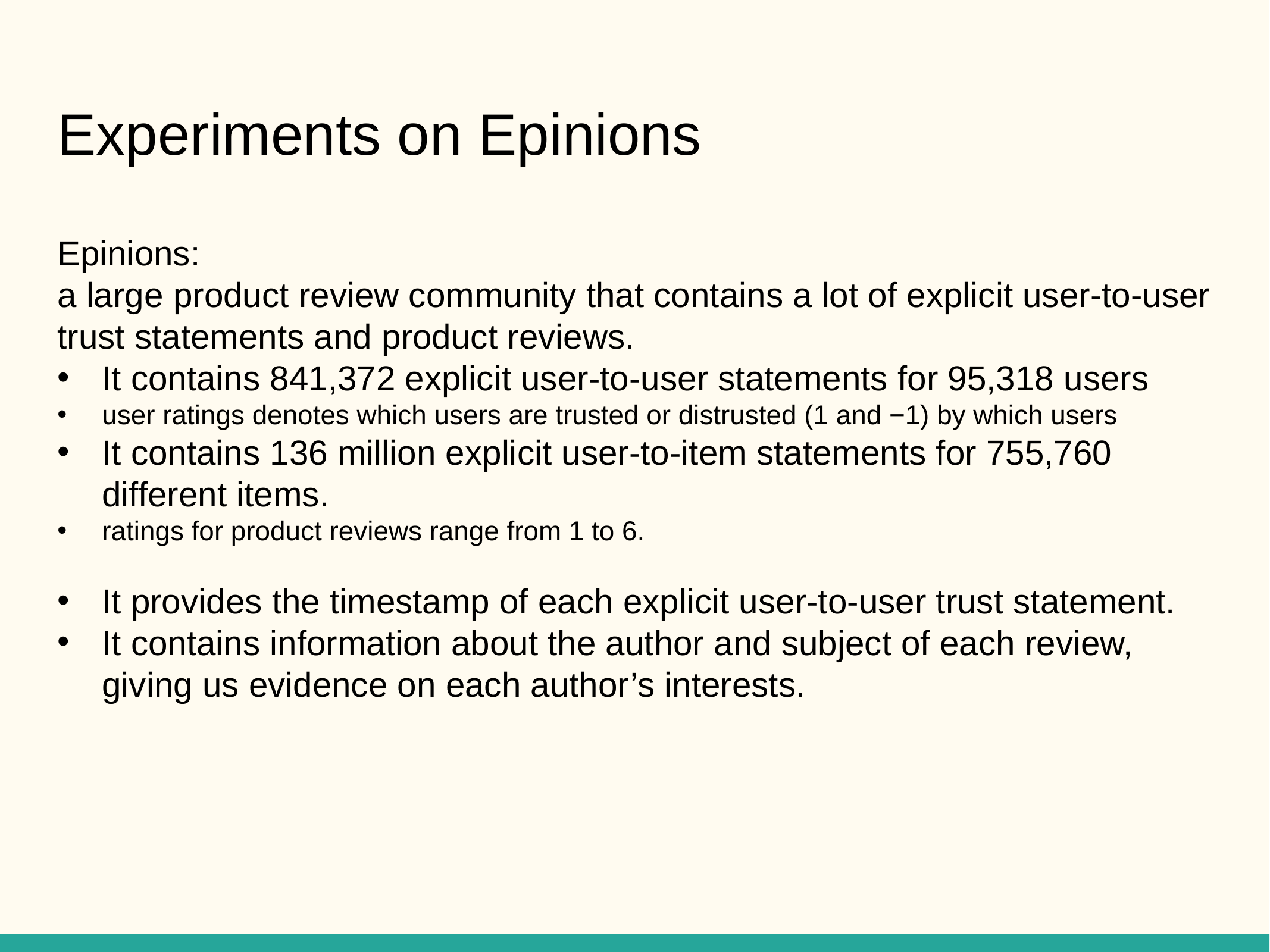

# Experiments on Epinions
Epinions:
a large product review community that contains a lot of explicit user-to-user trust statements and product reviews.
It contains 841,372 explicit user-to-user statements for 95,318 users
user ratings denotes which users are trusted or distrusted (1 and −1) by which users
It contains 136 million explicit user-to-item statements for 755,760 different items.
ratings for product reviews range from 1 to 6.

It provides the timestamp of each explicit user-to-user trust statement.
It contains information about the author and subject of each review, giving us evidence on each author’s interests.